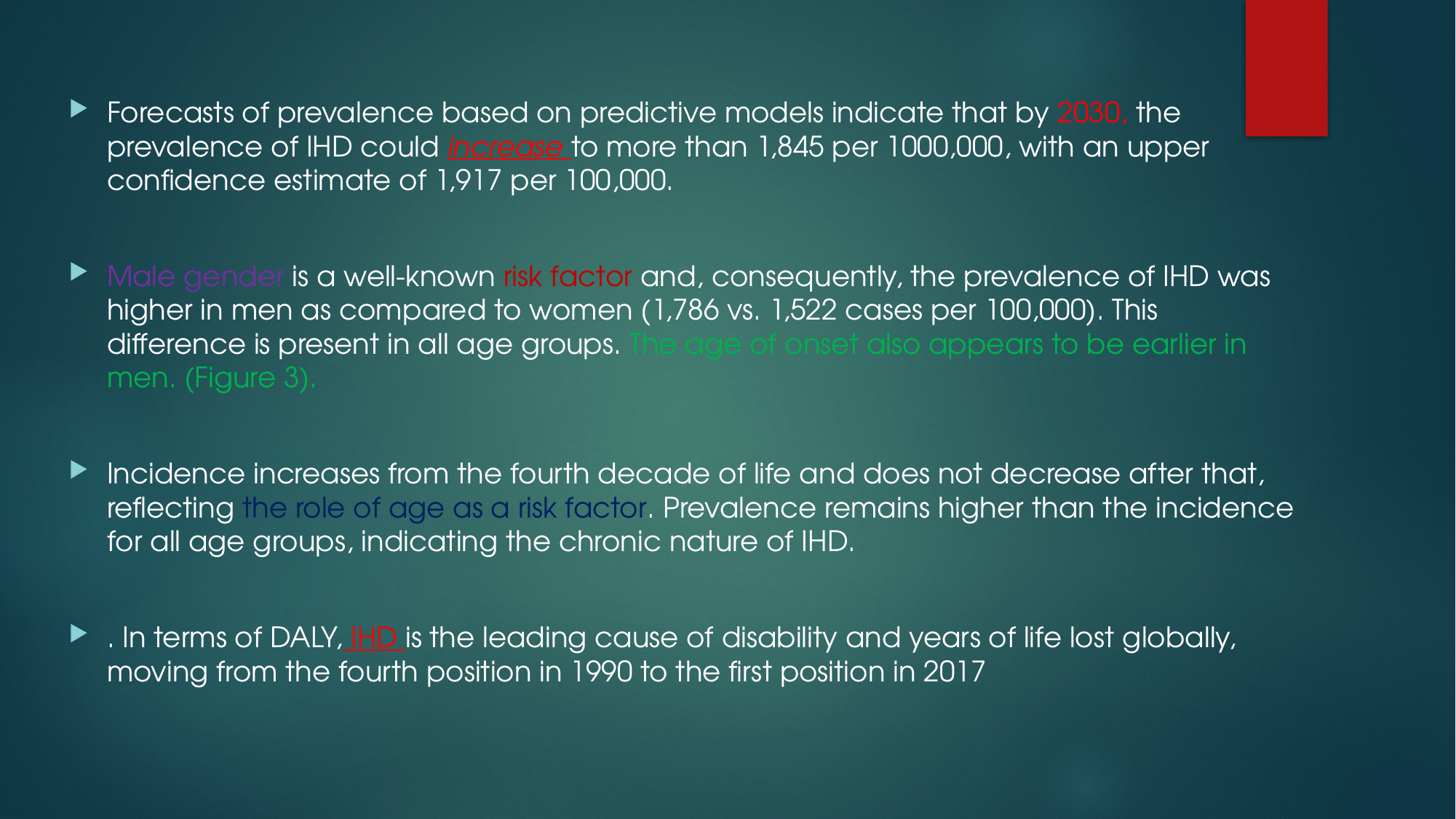

Forecasts of prevalence based on predictive models indicate that by 2030, the prevalence of IHD could increase to more than 1,845 per 1000,000, with an upper confidence estimate of 1,917 per 100,000.

Male gender is a well-known risk factor and, consequently, the prevalence of IHD was higher in men as compared to women (1,786 vs. 1,522 cases per 100,000). This difference is present in all age groups. The age of onset also appears to be earlier in men. (Figure 3).

Incidence increases from the fourth decade of life and does not decrease after that, reflecting the role of age as a risk factor. Prevalence remains higher than the incidence for all age groups, indicating the chronic nature of IHD.

. In terms of DALY, IHD is the leading cause of disability and years of life lost globally, moving from the fourth position in 1990 to the first position in 2017